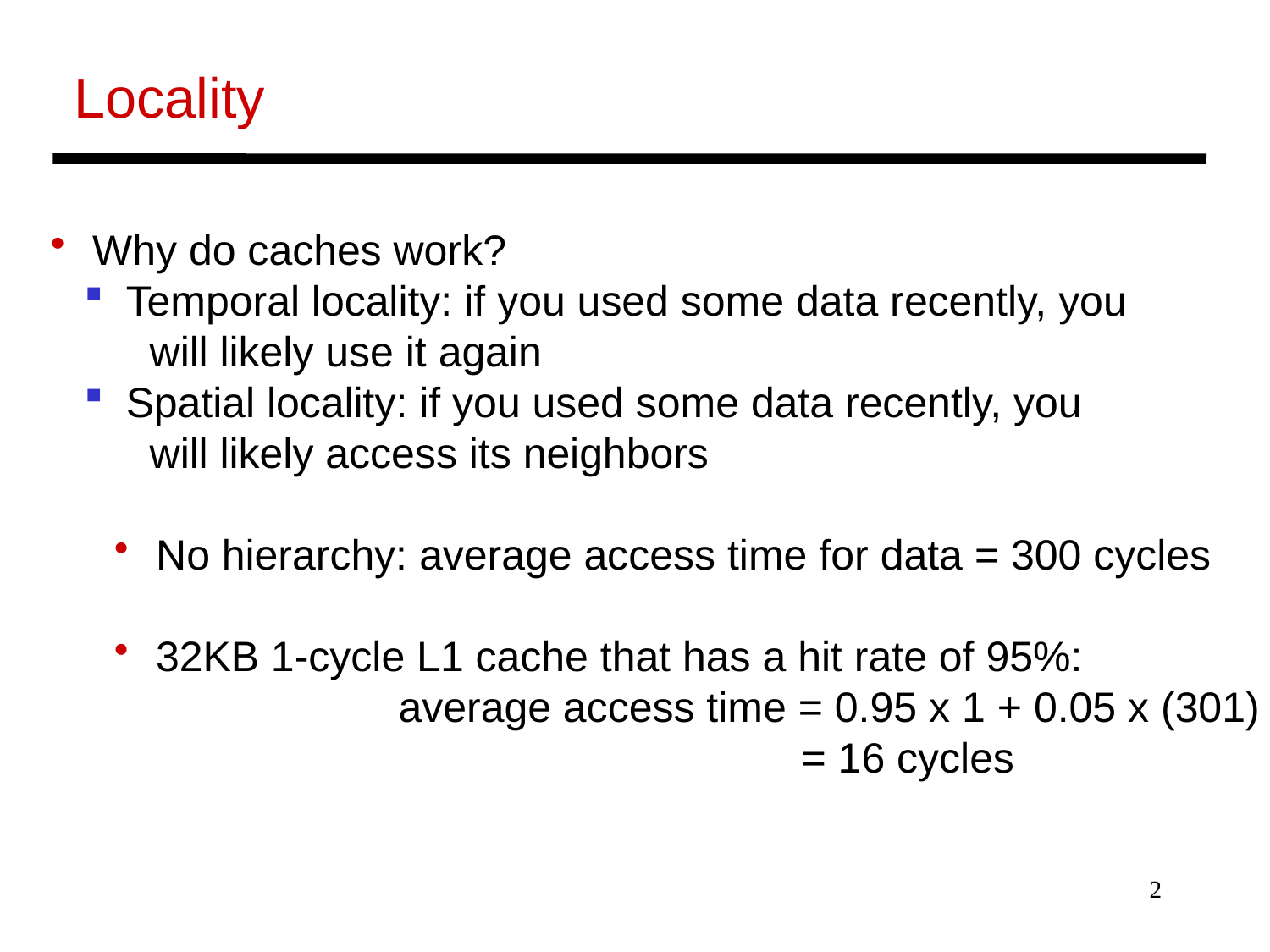

Locality

 Why do caches work?
 Temporal locality: if you used some data recently, you
   will likely use it again
 Spatial locality: if you used some data recently, you
   will likely access its neighbors

 No hierarchy: average access time for data = 300 cycles

 32KB 1-cycle L1 cache that has a hit rate of 95%:
                        average access time = 0.95 x 1 + 0.05 x (301)
                                                          = 16 cycles
2